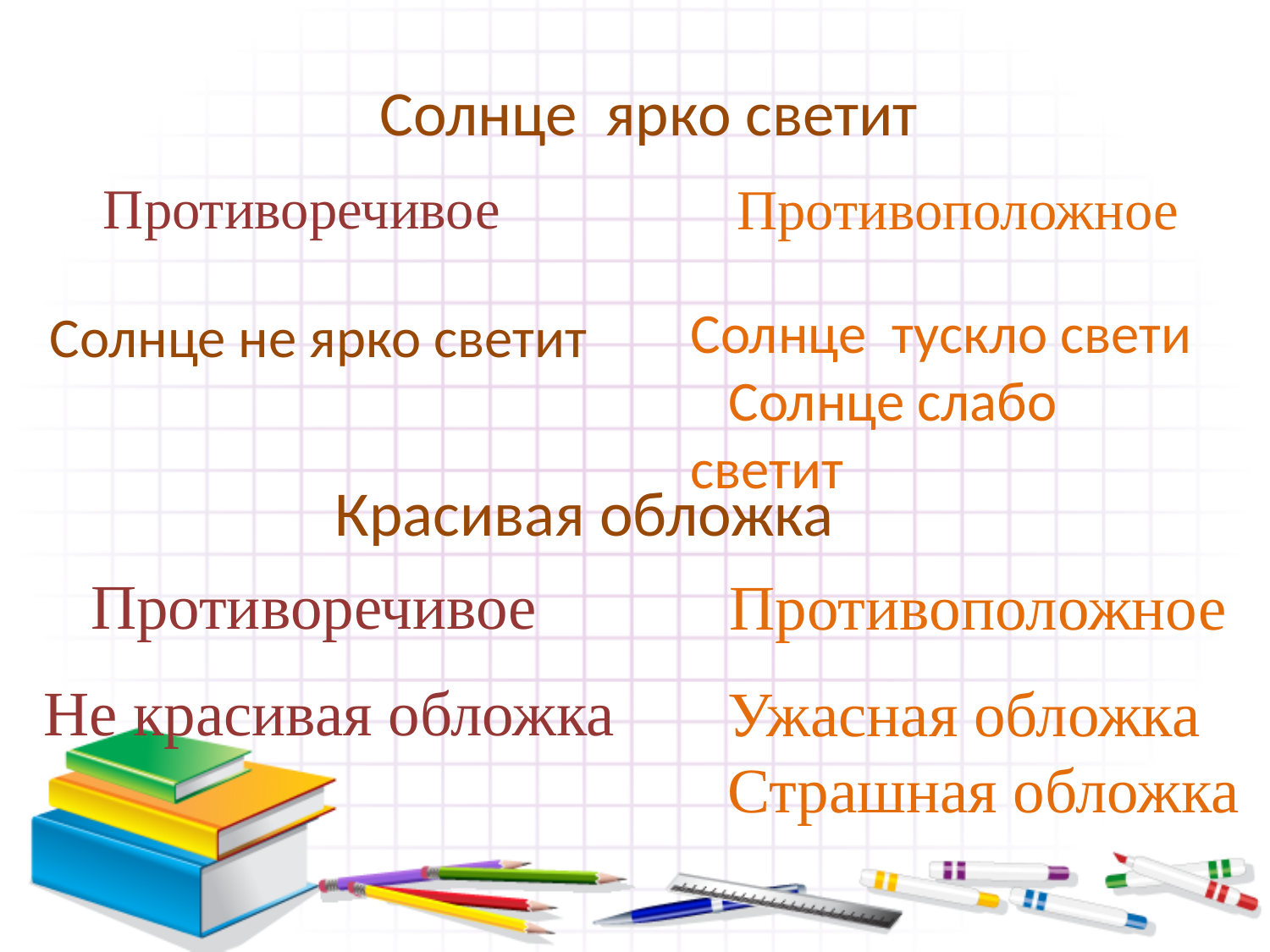

Солнце  ярко светит
Противоречивое
   Противоположное
Солнце  тускло свети     Солнце слабо светит
Солнце не ярко светит
Красивая обложка
Противоречивое
   Противоположное
Не красивая обложка
Ужасная обложка
Страшная обложка